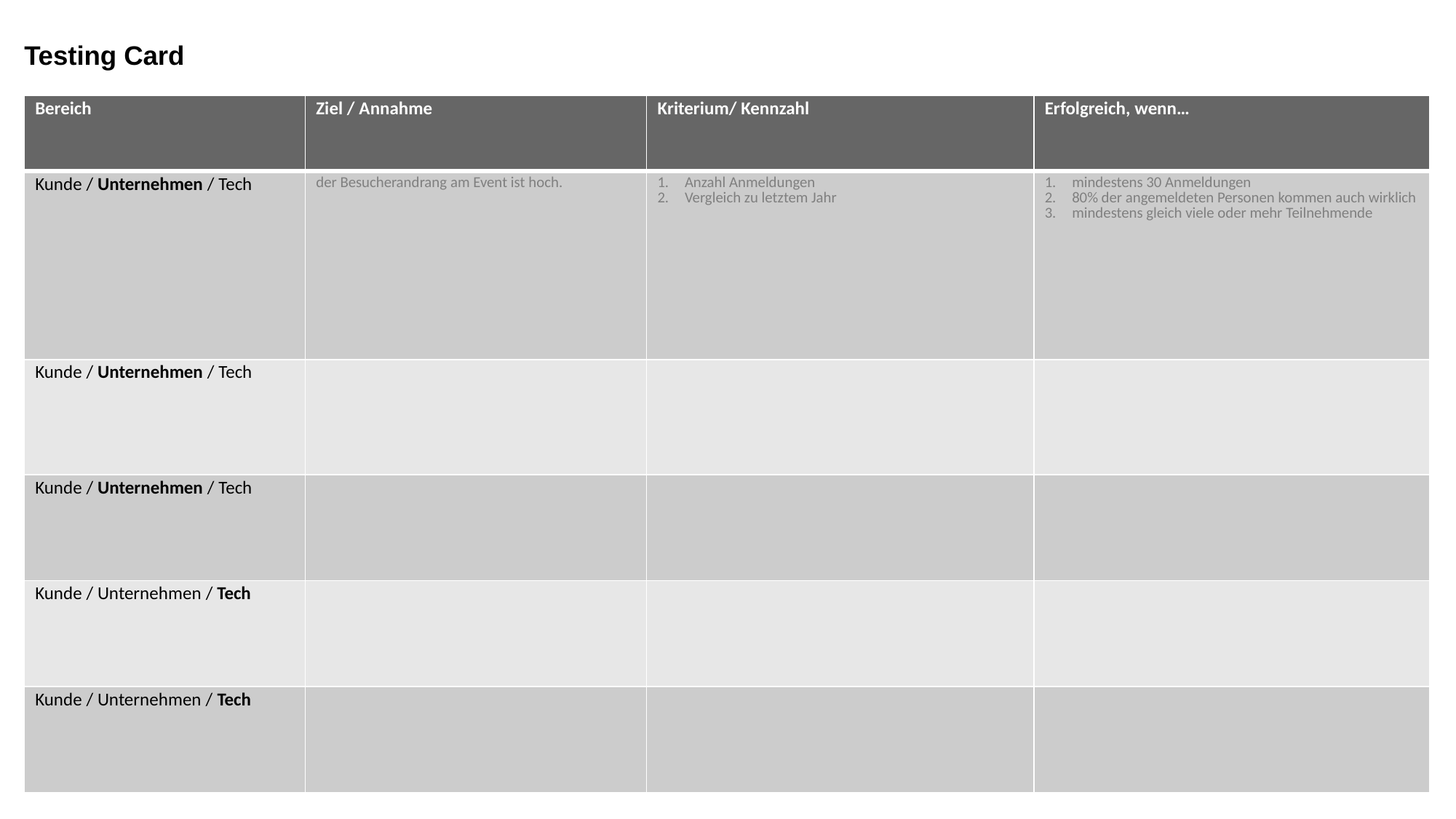

# Testing Card
| Bereich | Ziel / Annahme | Kriterium/ Kennzahl | Erfolgreich, wenn… |
| --- | --- | --- | --- |
| Kunde / Unternehmen / Tech | der Besucherandrang am Event ist hoch. | Anzahl Anmeldungen Vergleich zu letztem Jahr | mindestens 30 Anmeldungen 80% der angemeldeten Personen kommen auch wirklich mindestens gleich viele oder mehr Teilnehmende |
| Kunde / Unternehmen / Tech |  |  |  |
| Kunde / Unternehmen / Tech |  |  |  |
| Kunde / Unternehmen / Tech |  |  |  |
| Kunde / Unternehmen / Tech |  |  |  |